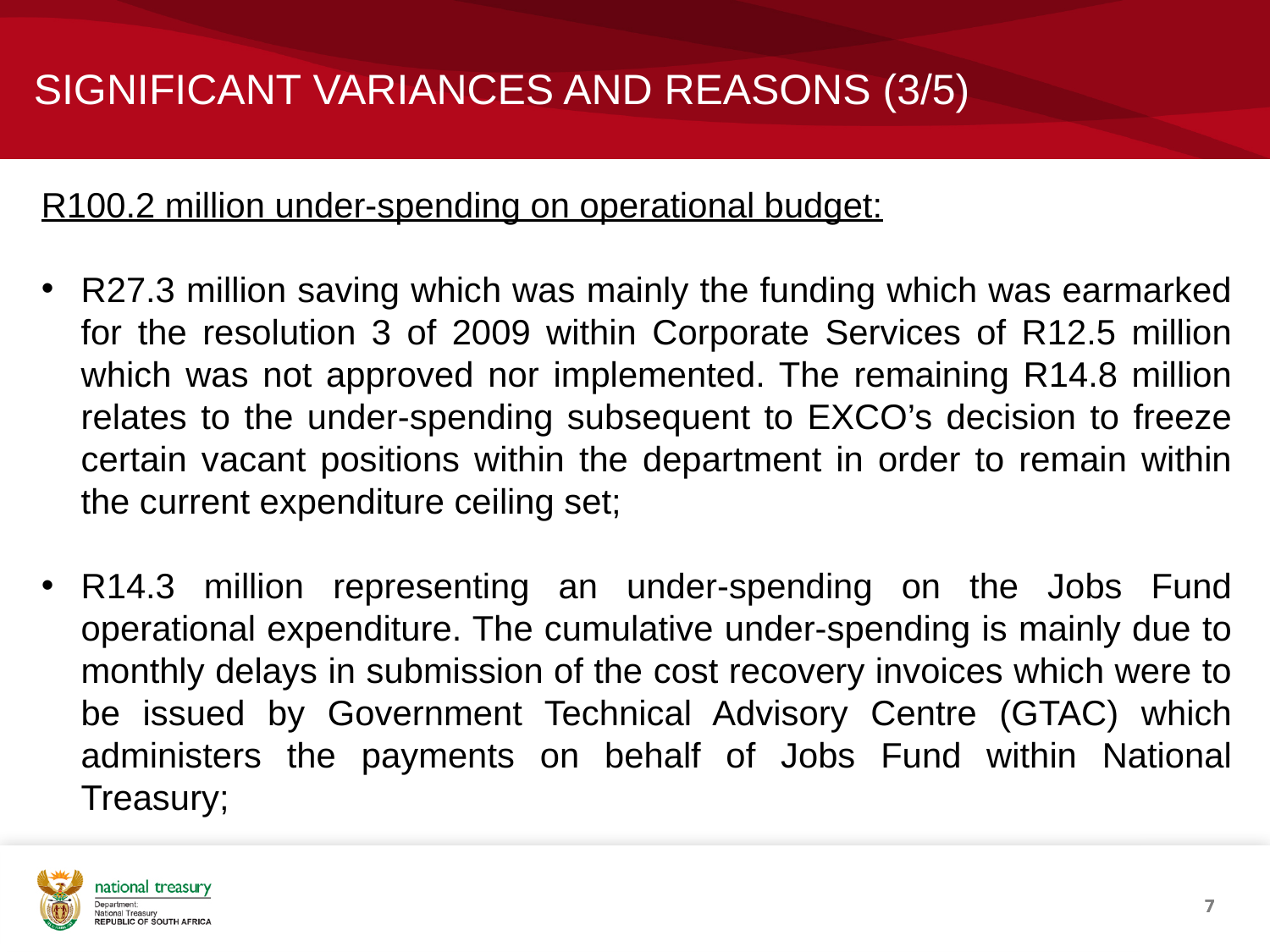

# SIGNIFICANT VARIANCES AND REASONS (3/5)
R100.2 million under-spending on operational budget:

R27.3 million saving which was mainly the funding which was earmarked for the resolution 3 of 2009 within Corporate Services of R12.5 million which was not approved nor implemented. The remaining R14.8 million relates to the under-spending subsequent to EXCO’s decision to freeze certain vacant positions within the department in order to remain within the current expenditure ceiling set;

R14.3 million representing an under-spending on the Jobs Fund operational expenditure. The cumulative under-spending is mainly due to monthly delays in submission of the cost recovery invoices which were to be issued by Government Technical Advisory Centre (GTAC) which administers the payments on behalf of Jobs Fund within National Treasury;
7
7